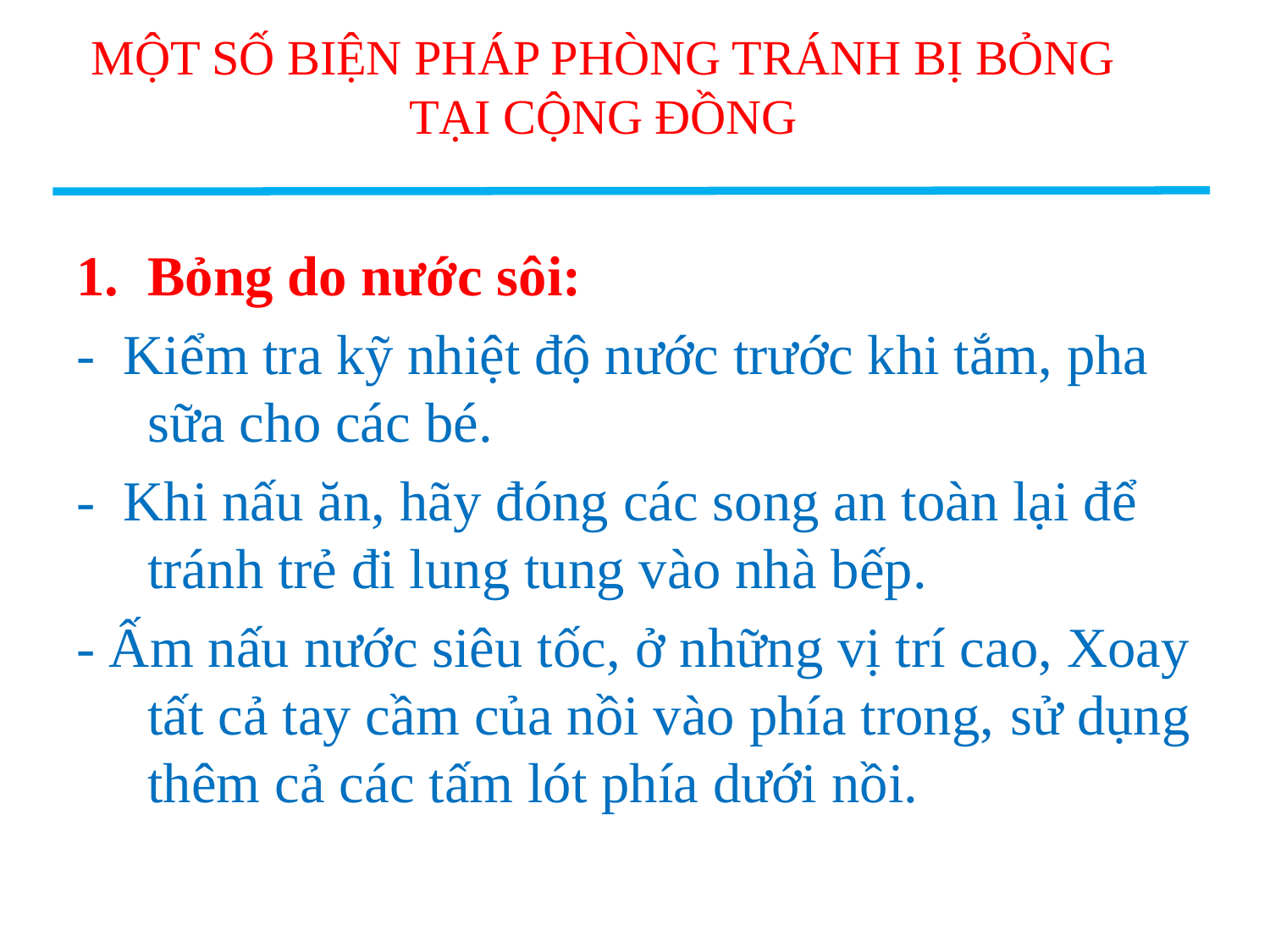

# MỘT SỐ BIỆN PHÁP PHÒNG TRÁNH BỊ BỎNG TẠI CỘNG ĐỒNG

Bỏng do nước sôi:
-  Kiểm tra kỹ nhiệt độ nước trước khi tắm, pha sữa cho các bé.
-  Khi nấu ăn, hãy đóng các song an toàn lại để tránh trẻ đi lung tung vào nhà bếp.
- Ấm nấu nước siêu tốc, ở những vị trí cao, Xoay tất cả tay cầm của nồi vào phía trong, sử dụng thêm cả các tấm lót phía dưới nồi.